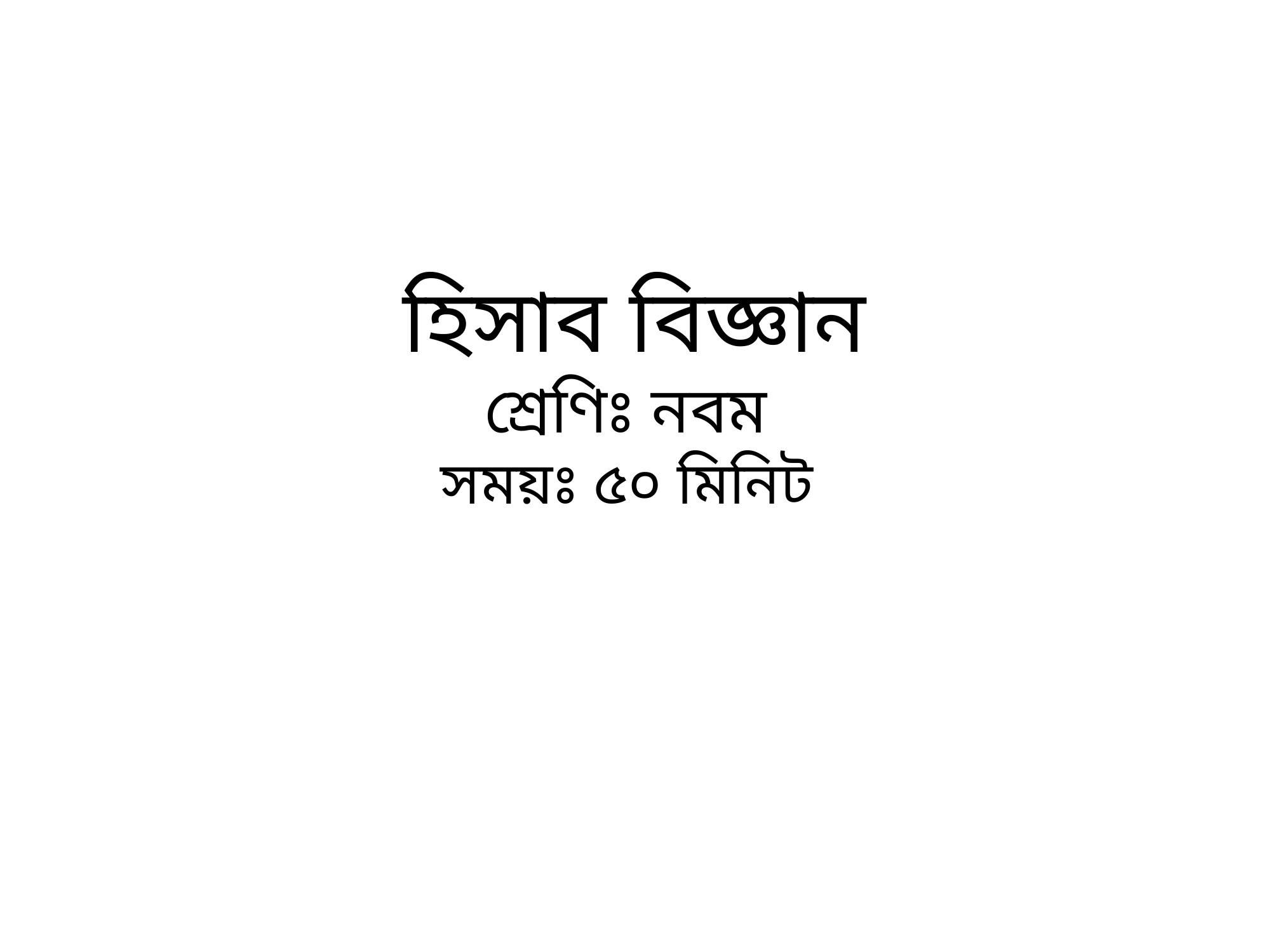

হিসাব বিজ্ঞান
শ্রেণিঃ নবম
সময়ঃ ৫০ মিনিট